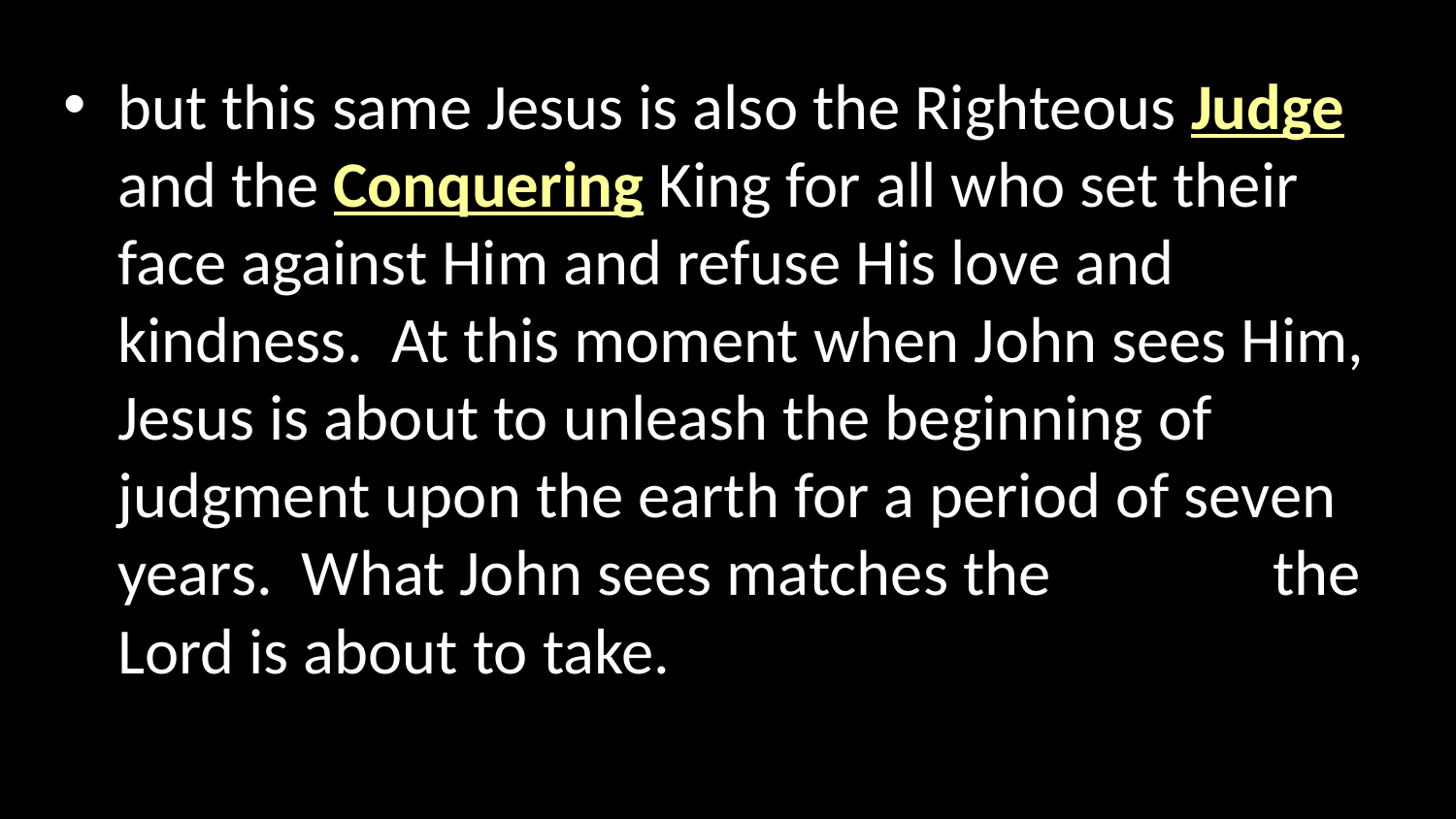

but this same Jesus is also the Righteous Judge and the Conquering King for all who set their face against Him and refuse His love and kindness.  At this moment when John sees Him, Jesus is about to unleash the beginning of judgment upon the earth for a period of seven years.  What John sees matches the actions the Lord is about to take.